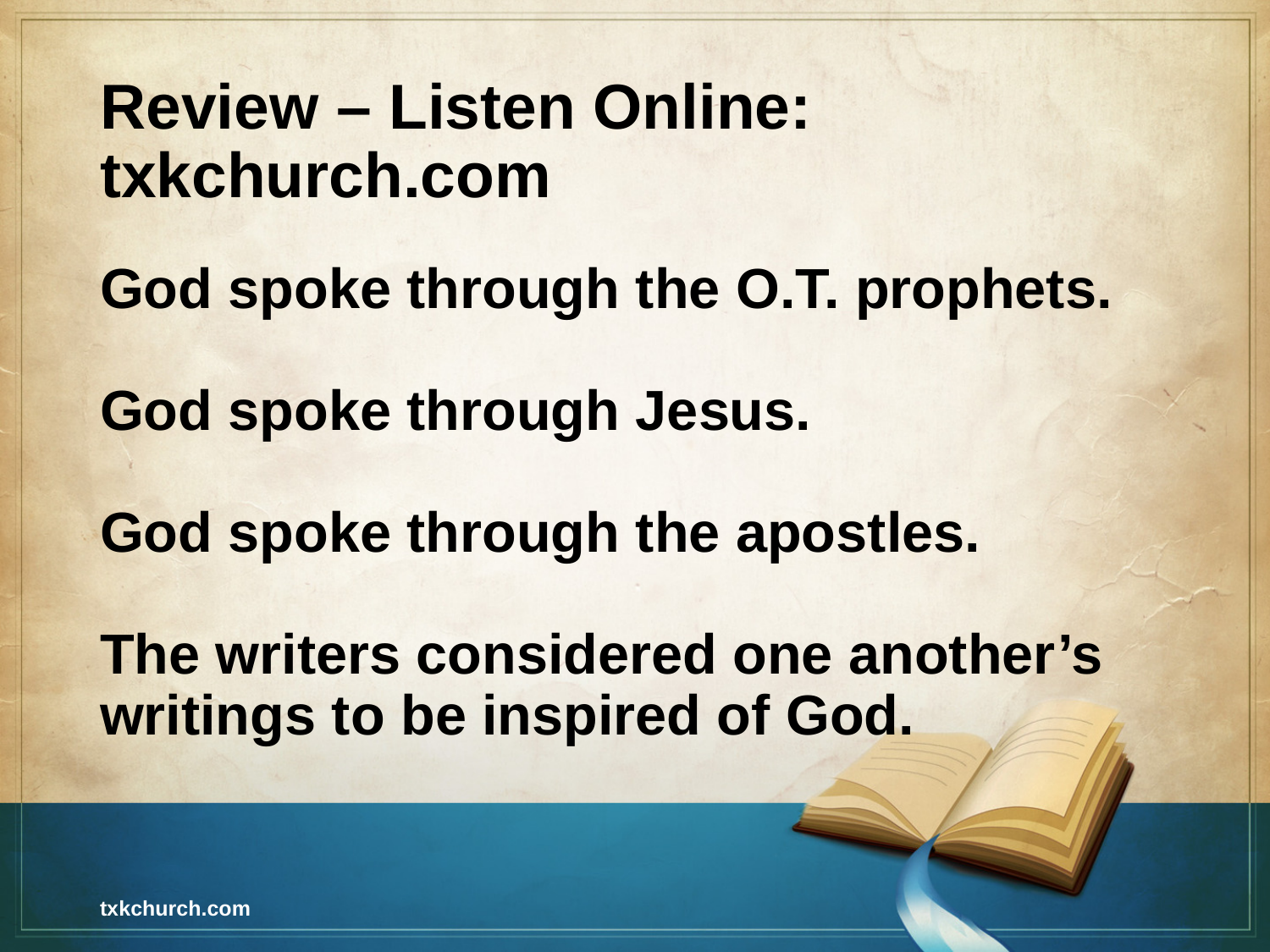

# Review – Listen Online: txkchurch.com
God spoke through the O.T. prophets.

God spoke through Jesus.

God spoke through the apostles.

The writers considered one another’s writings to be inspired of God.
txkchurch.com